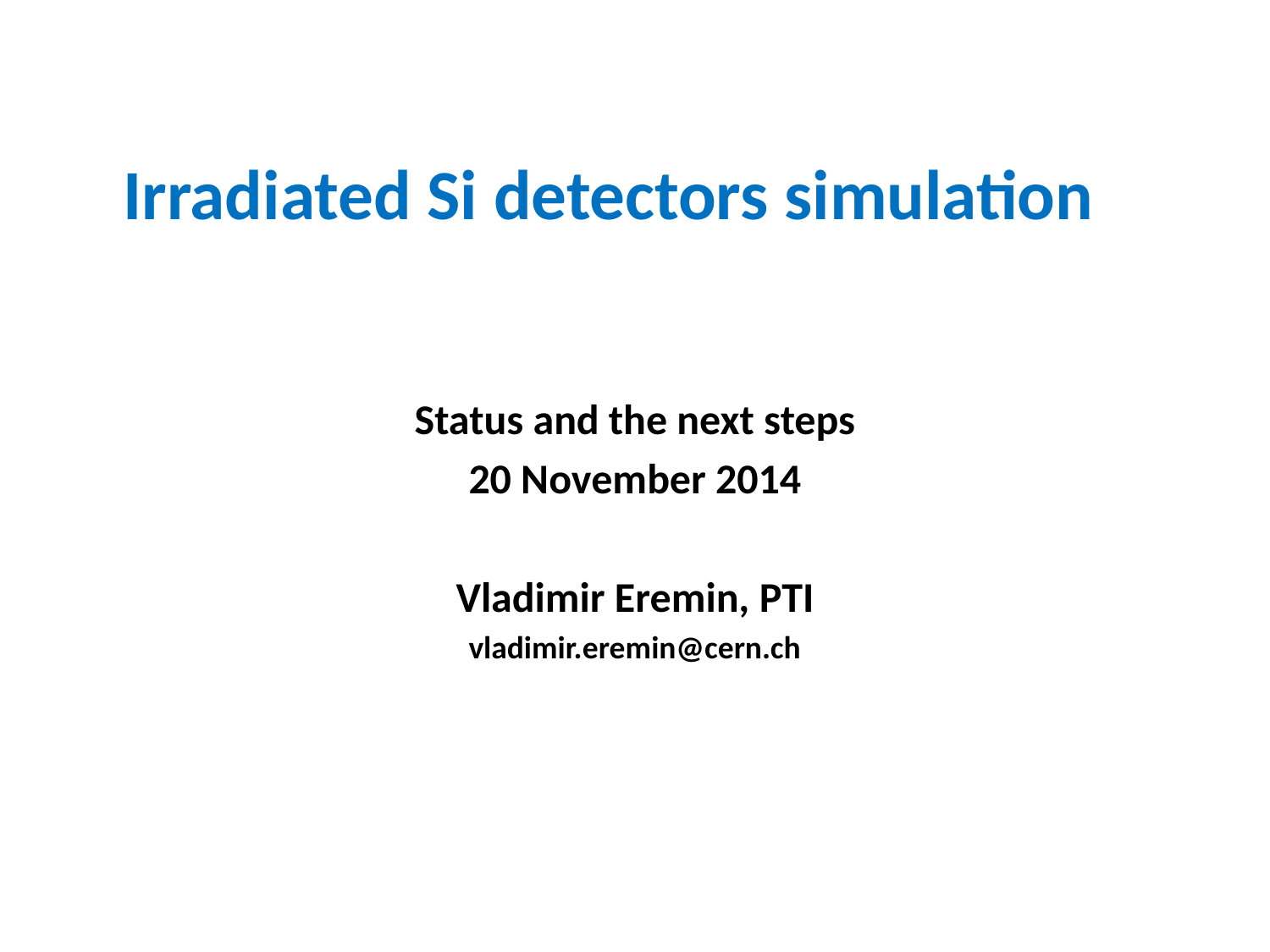

# Irradiated Si detectors simulation
Status and the next steps
20 November 2014

Vladimir Eremin, PTI
vladimir.eremin@cern.ch